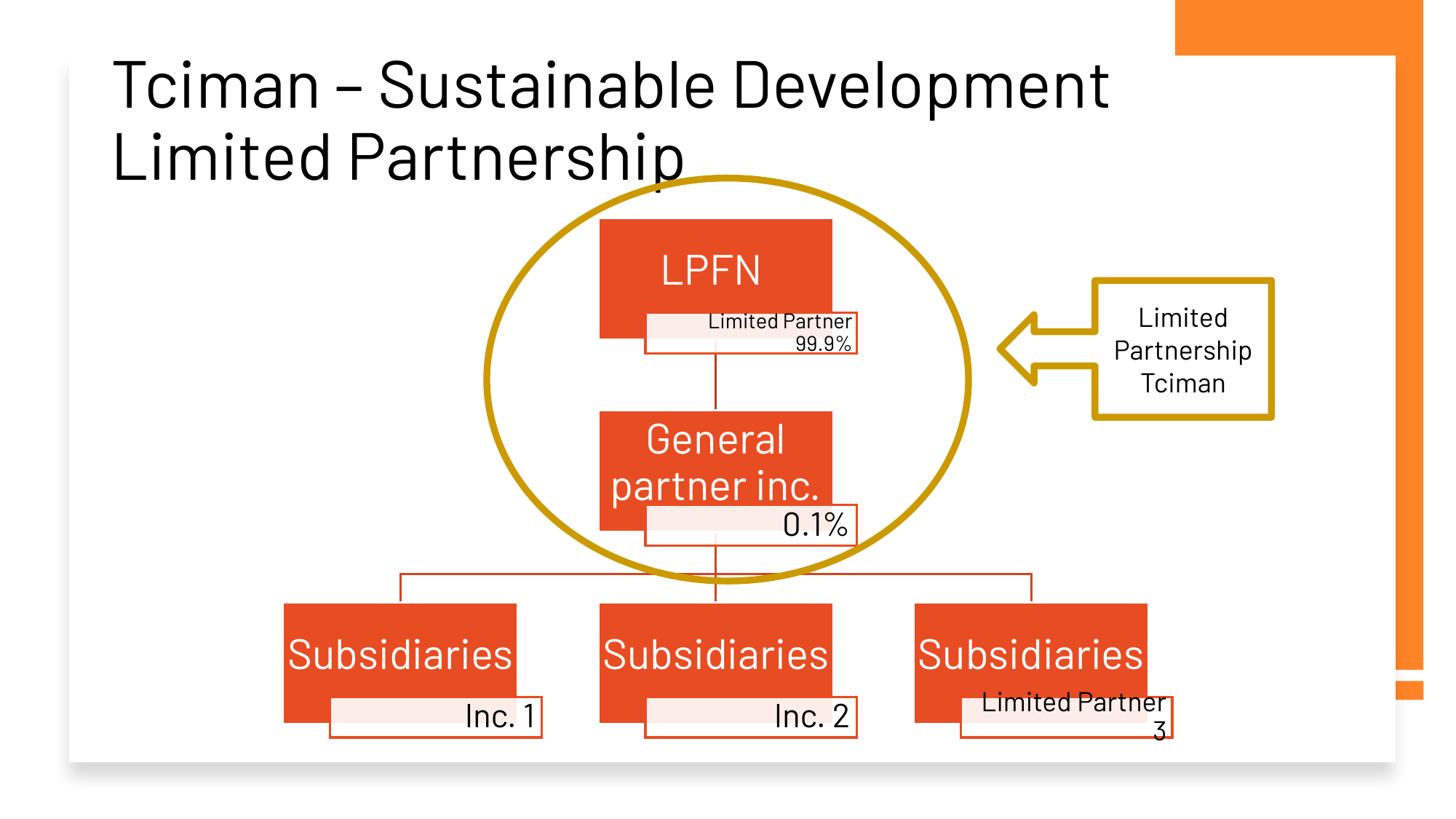

# Tciman – Sustainable Development Limited Partnership

Limited Partnership
Tciman
LPFN
Limited Partner 99.9%
General partner inc.
0.1%
Subsidiaries
Inc. 1
Subsidiaries
Inc. 2
Subsidiaries
Limited Partner 3